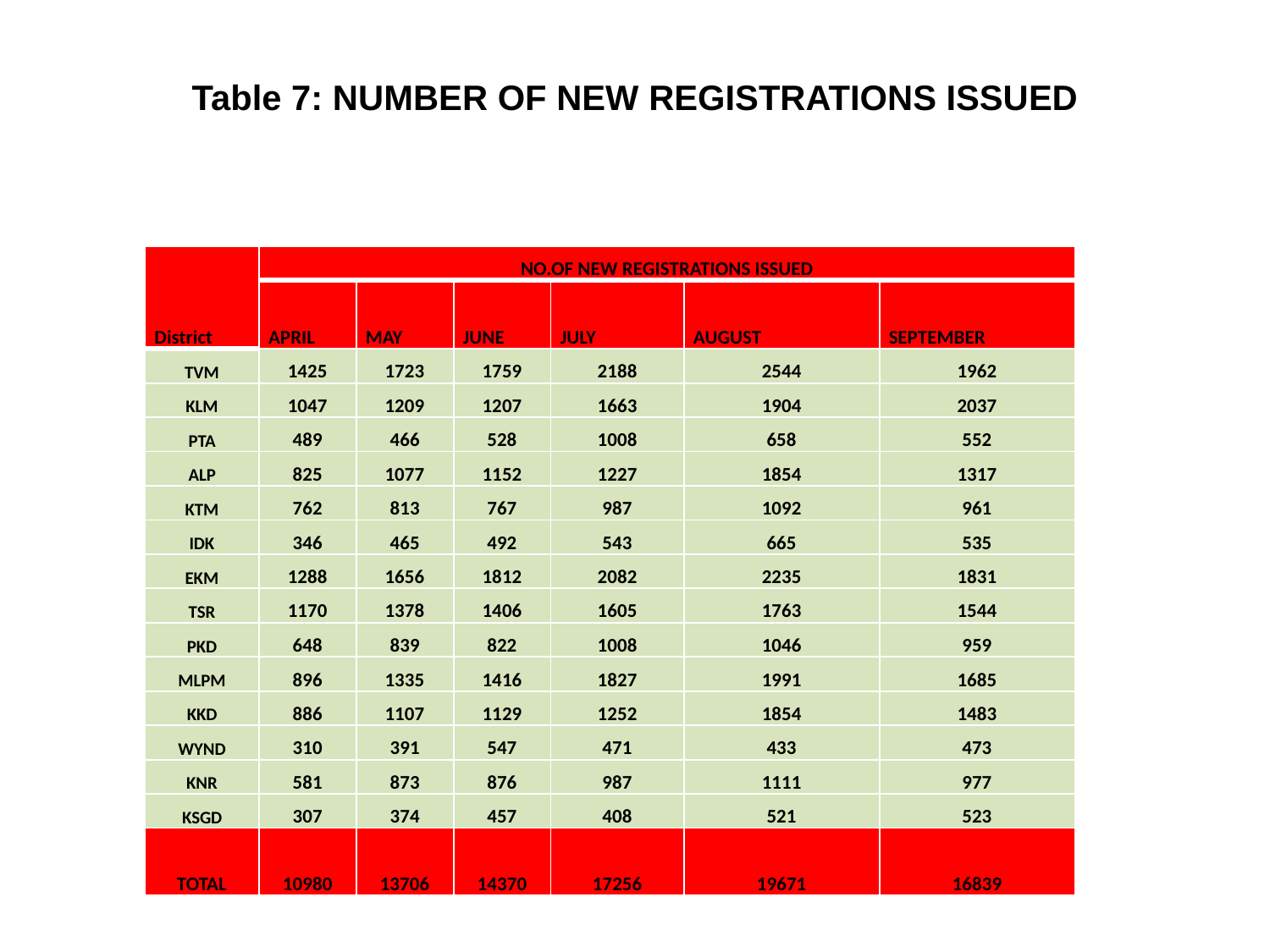

# Table 7: NUMBER OF NEW REGISTRATIONS ISSUED
| District | NO.OF NEW REGISTRATIONS ISSUED |  |  |  |  |  |
| --- | --- | --- | --- | --- | --- | --- |
|  | APRIL | MAY | JUNE | JULY | AUGUST | SEPTEMBER |
| TVM | 1425 | 1723 | 1759 | 2188 | 2544 | 1962 |
| KLM | 1047 | 1209 | 1207 | 1663 | 1904 | 2037 |
| PTA | 489 | 466 | 528 | 1008 | 658 | 552 |
| ALP | 825 | 1077 | 1152 | 1227 | 1854 | 1317 |
| KTM | 762 | 813 | 767 | 987 | 1092 | 961 |
| IDK | 346 | 465 | 492 | 543 | 665 | 535 |
| EKM | 1288 | 1656 | 1812 | 2082 | 2235 | 1831 |
| TSR | 1170 | 1378 | 1406 | 1605 | 1763 | 1544 |
| PKD | 648 | 839 | 822 | 1008 | 1046 | 959 |
| MLPM | 896 | 1335 | 1416 | 1827 | 1991 | 1685 |
| KKD | 886 | 1107 | 1129 | 1252 | 1854 | 1483 |
| WYND | 310 | 391 | 547 | 471 | 433 | 473 |
| KNR | 581 | 873 | 876 | 987 | 1111 | 977 |
| KSGD | 307 | 374 | 457 | 408 | 521 | 523 |
| TOTAL | 10980 | 13706 | 14370 | 17256 | 19671 | 16839 |